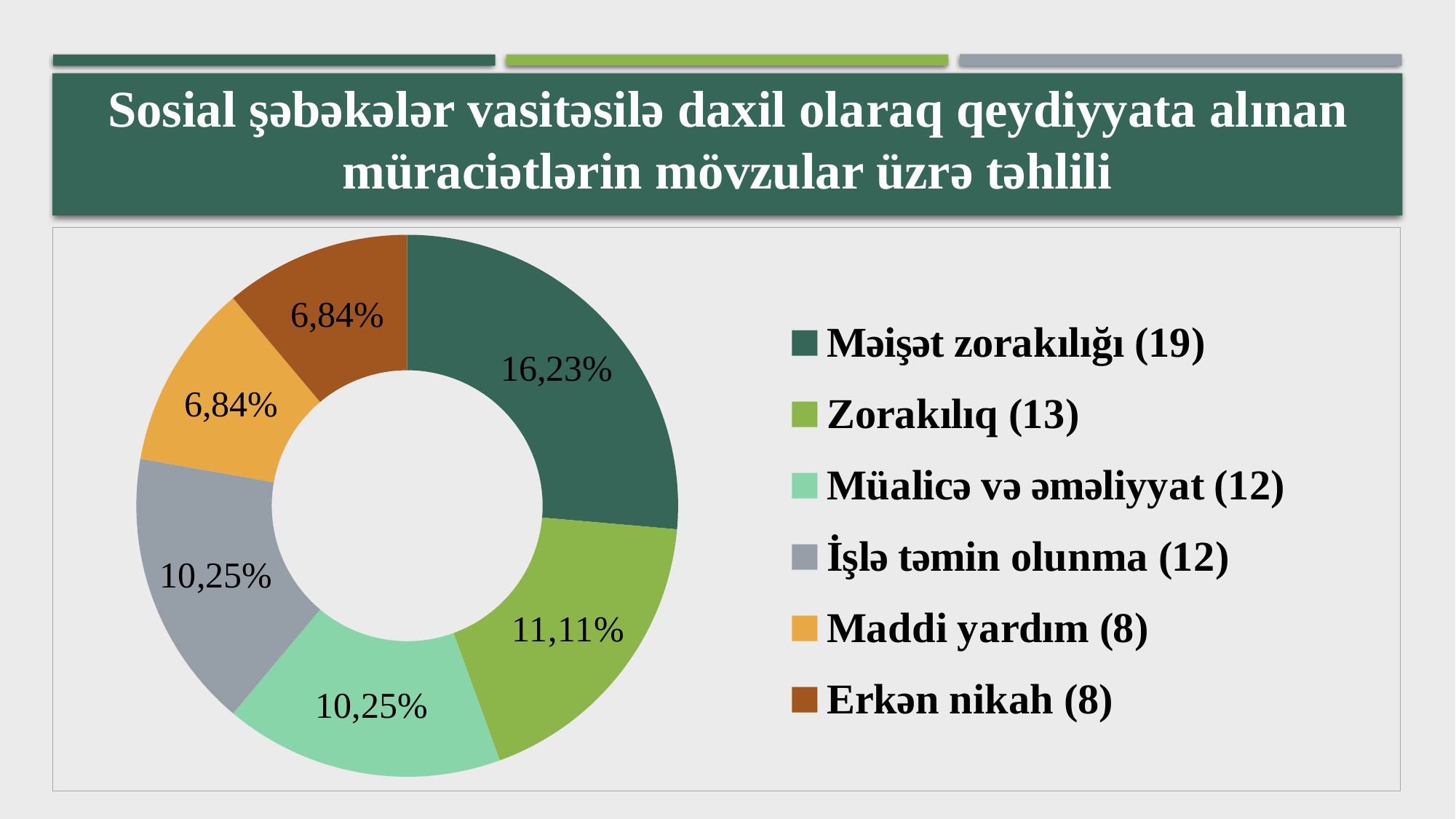

# Sosial şəbəkələr vasitəsilə daxil olaraq qeydiyyata alınan müraciətlərin mövzular üzrə təhlili

### Chart

| Category | Sales |
|---|---|
| Məişət zorakılığı (19) | 19.0 |
| Zorakılıq (13) | 13.0 |
| Müalicə və əməliyyat (12) | 12.0 |
| İşlə təmin olunma (12) | 12.0 |
| Maddi yardım (8) | 8.0 |
| Erkən nikah (8) | 8.0 |